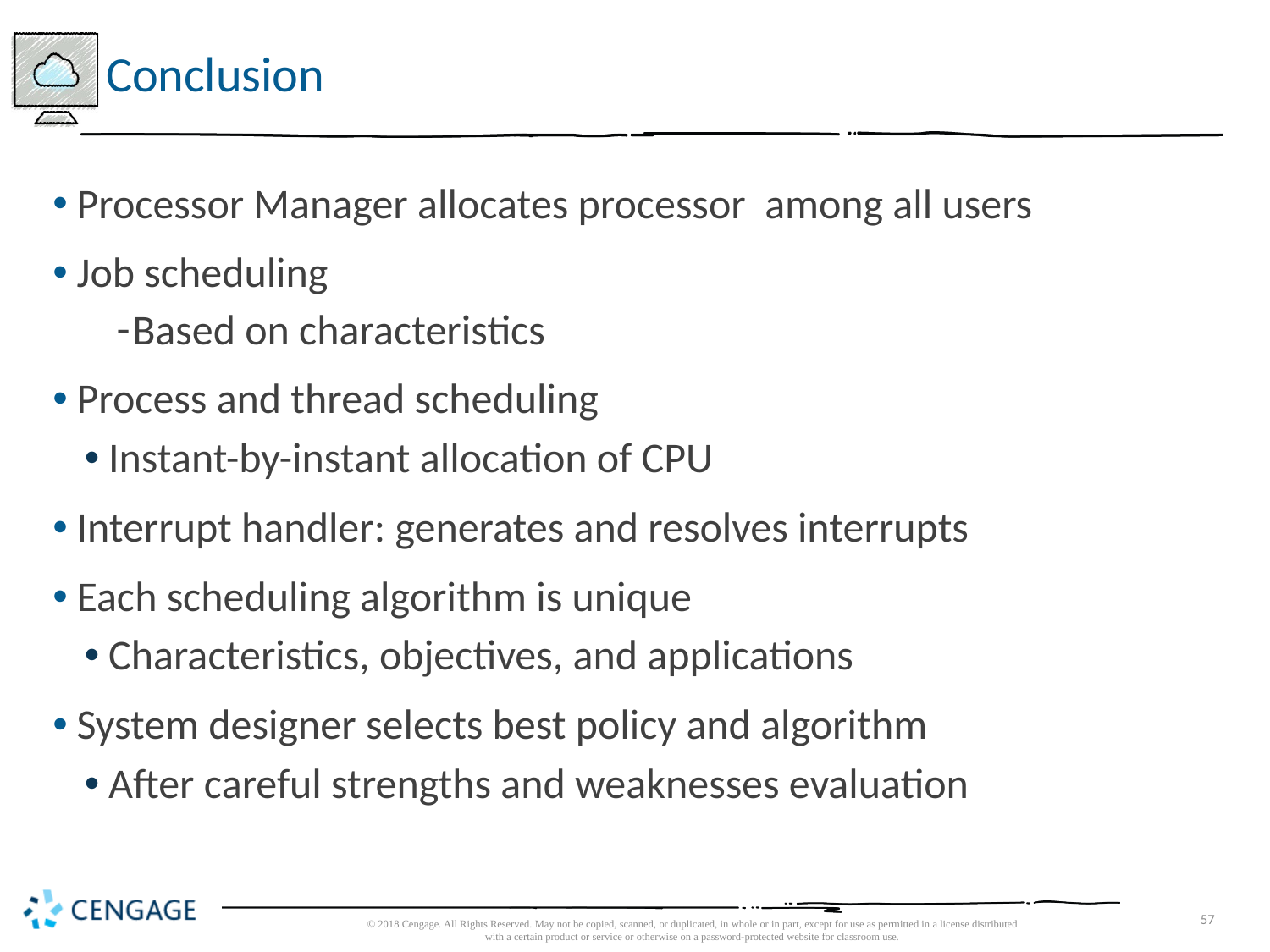

# Conclusion
Processor Manager allocates processor  among all users
Job scheduling
Based on characteristics
Process and thread scheduling
Instant-by-instant allocation of CPU
Interrupt handler: generates and resolves interrupts
Each scheduling algorithm is unique
Characteristics, objectives, and applications
System designer selects best policy and algorithm
After careful strengths and weaknesses evaluation
© 2018 Cengage. All Rights Reserved. May not be copied, scanned, or duplicated, in whole or in part, except for use as permitted in a license distributed with a certain product or service or otherwise on a password-protected website for classroom use.